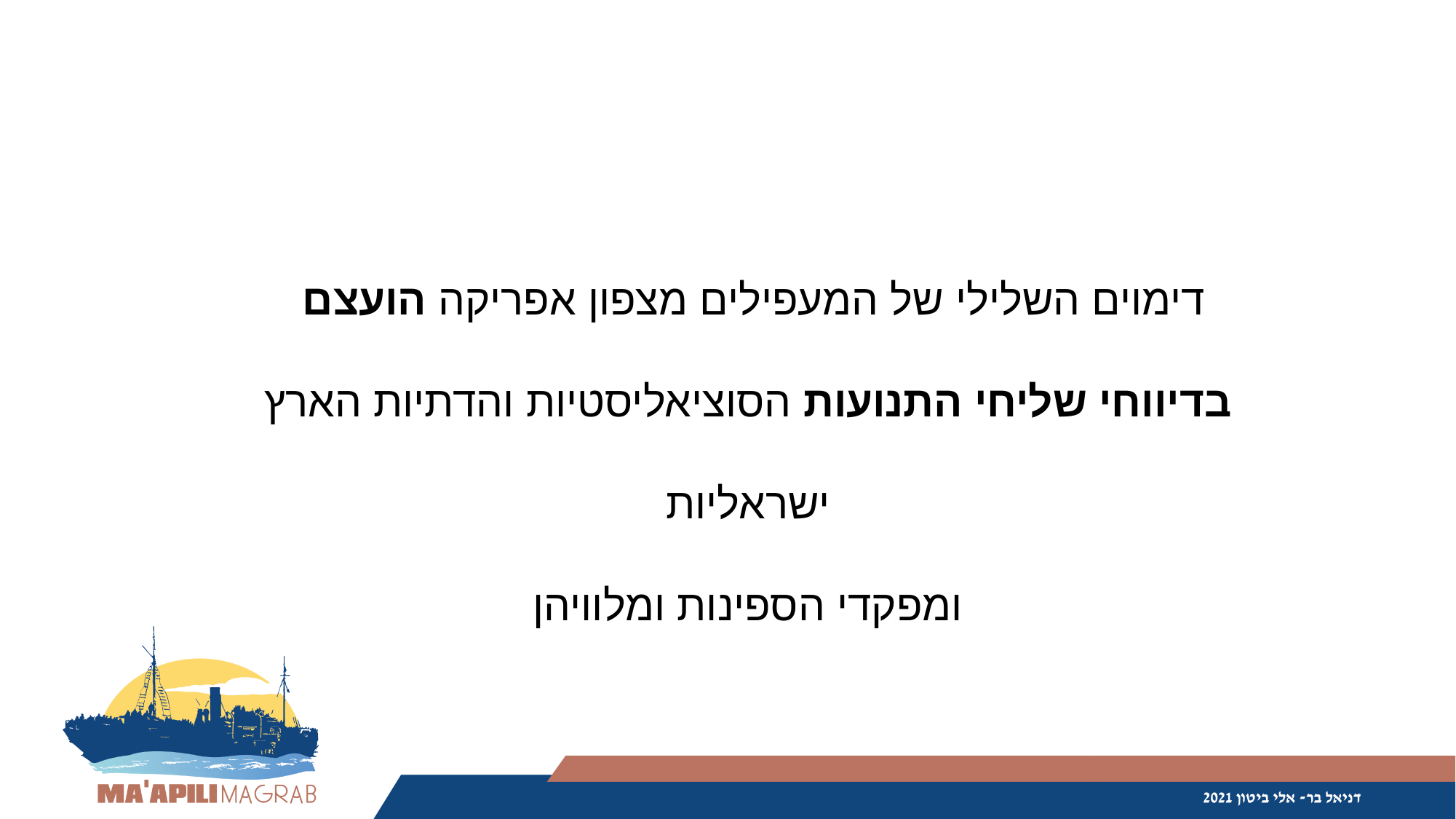

דימוים השלילי של המעפילים מצפון אפריקה הועצם
בדיווחי שליחי התנועות הסוציאליסטיות והדתיות הארץ ישראליות
ומפקדי הספינות ומלוויהן